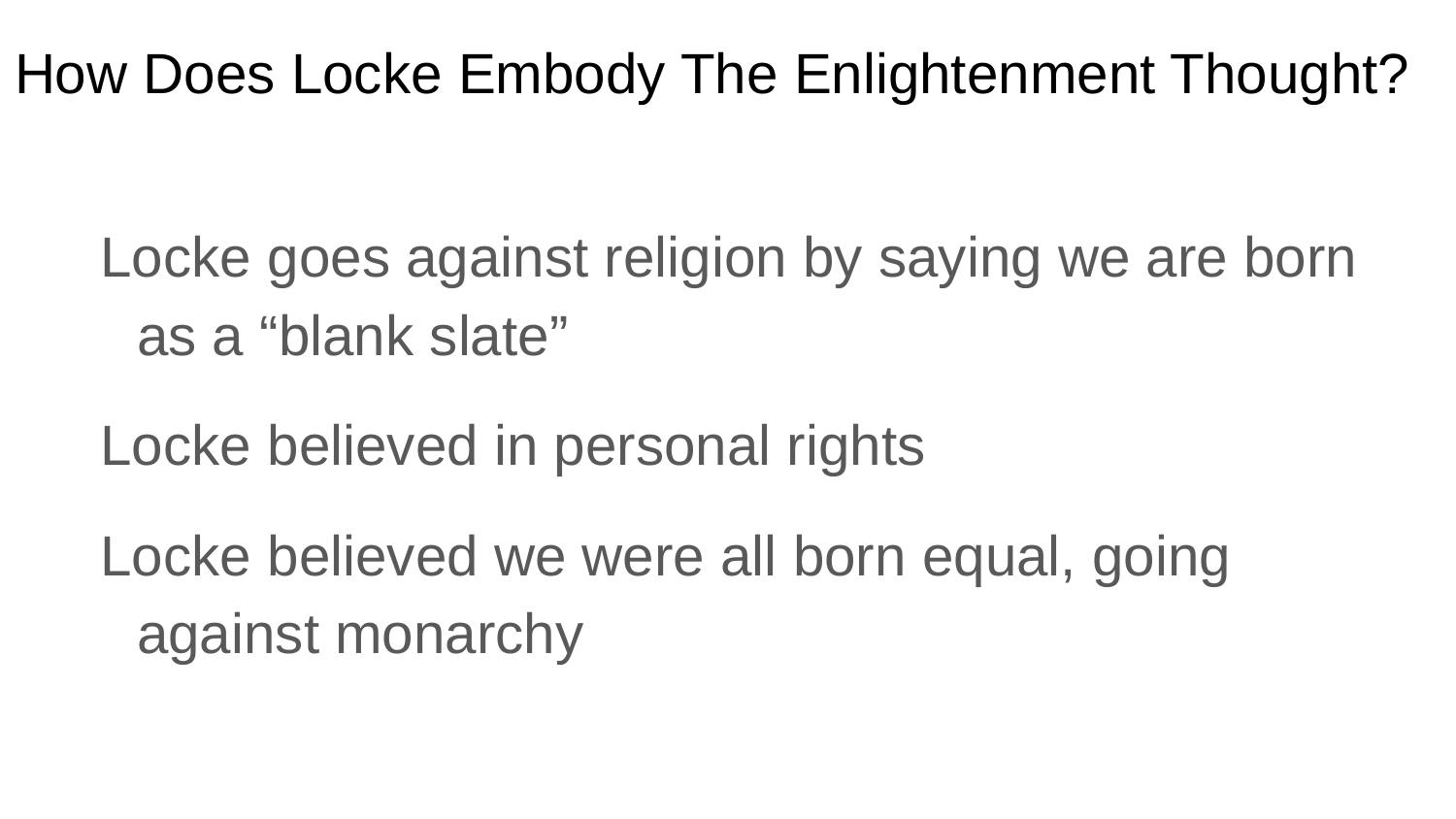

# How Does Locke Embody The Enlightenment Thought?
Locke goes against religion by saying we are born as a “blank slate”
Locke believed in personal rights
Locke believed we were all born equal, going against monarchy